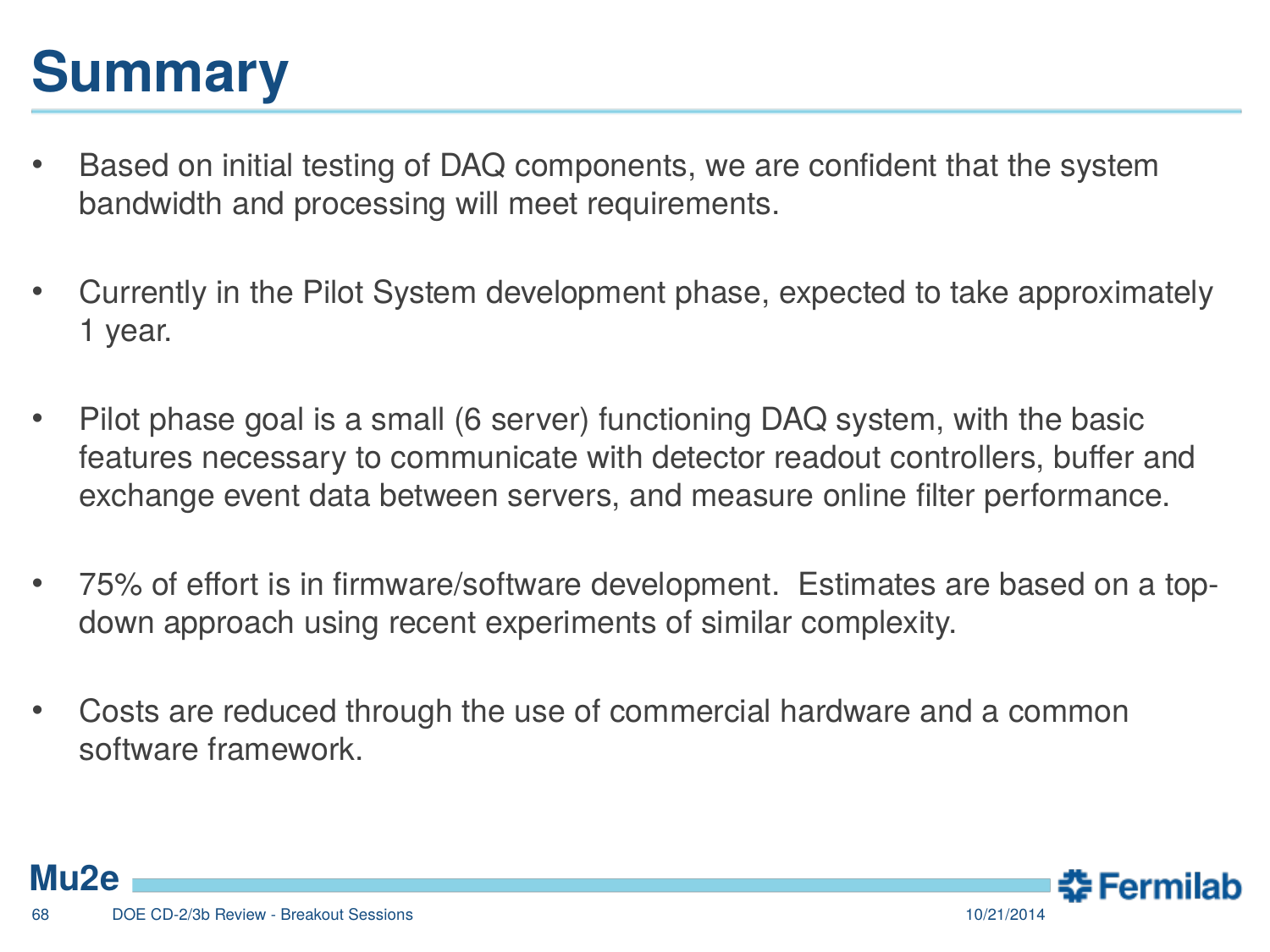

# Summary
Based on initial testing of DAQ components, we are confident that the system bandwidth and processing will meet requirements.

Currently in the Pilot System development phase, expected to take approximately 1 year.

Pilot phase goal is a small (6 server) functioning DAQ system, with the basic features necessary to communicate with detector readout controllers, buffer and exchange event data between servers, and measure online filter performance.

75% of effort is in firmware/software development.  Estimates are based on a top-down approach using recent experiments of similar complexity.

Costs are reduced through the use of commercial hardware and a common software framework.

68
DOE CD-2/3b Review - Breakout Sessions
10/21/2014